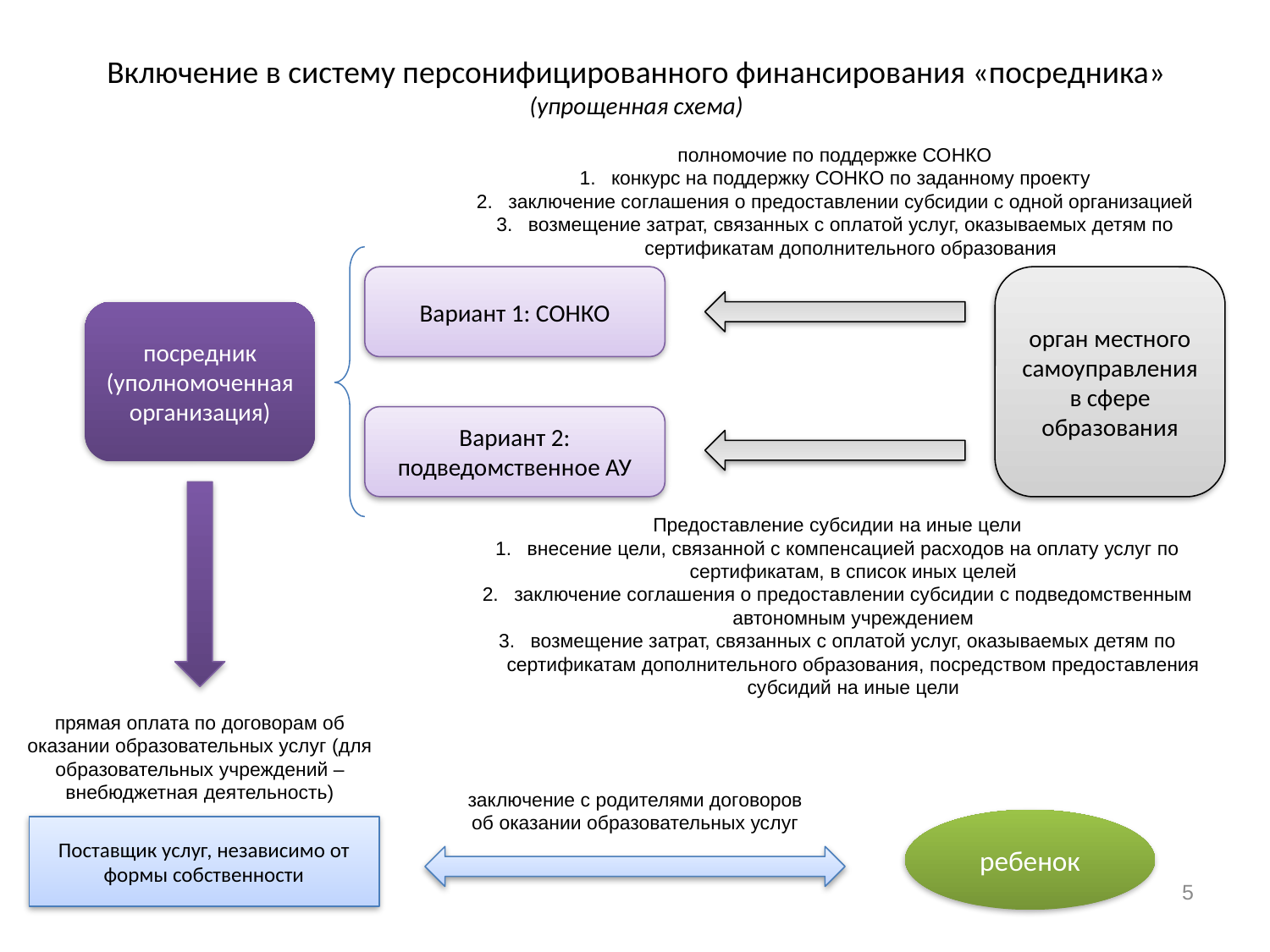

# Включение в систему персонифицированного финансирования «посредника» (упрощенная схема)
полномочие по поддержке СОНКО
конкурс на поддержку СОНКО по заданному проекту
заключение соглашения о предоставлении субсидии с одной организацией
возмещение затрат, связанных с оплатой услуг, оказываемых детям по сертификатам дополнительного образования

Вариант 1: СОНКО
орган местного самоуправления в сфере образования

посредник (уполномоченная организация)
Вариант 2: подведомственное АУ

Предоставление субсидии на иные цели
внесение цели, связанной с компенсацией расходов на оплату услуг по сертификатам, в список иных целей
заключение соглашения о предоставлении субсидии с подведомственным автономным учреждением
возмещение затрат, связанных с оплатой услуг, оказываемых детям по сертификатам дополнительного образования, посредством предоставления субсидий на иные цели
прямая оплата по договорам об оказании образовательных услуг (для образовательных учреждений – внебюджетная деятельность)
заключение с родителями договоров об оказании образовательных услуг
ребенок
Поставщик услуг, независимо от формы собственности

5